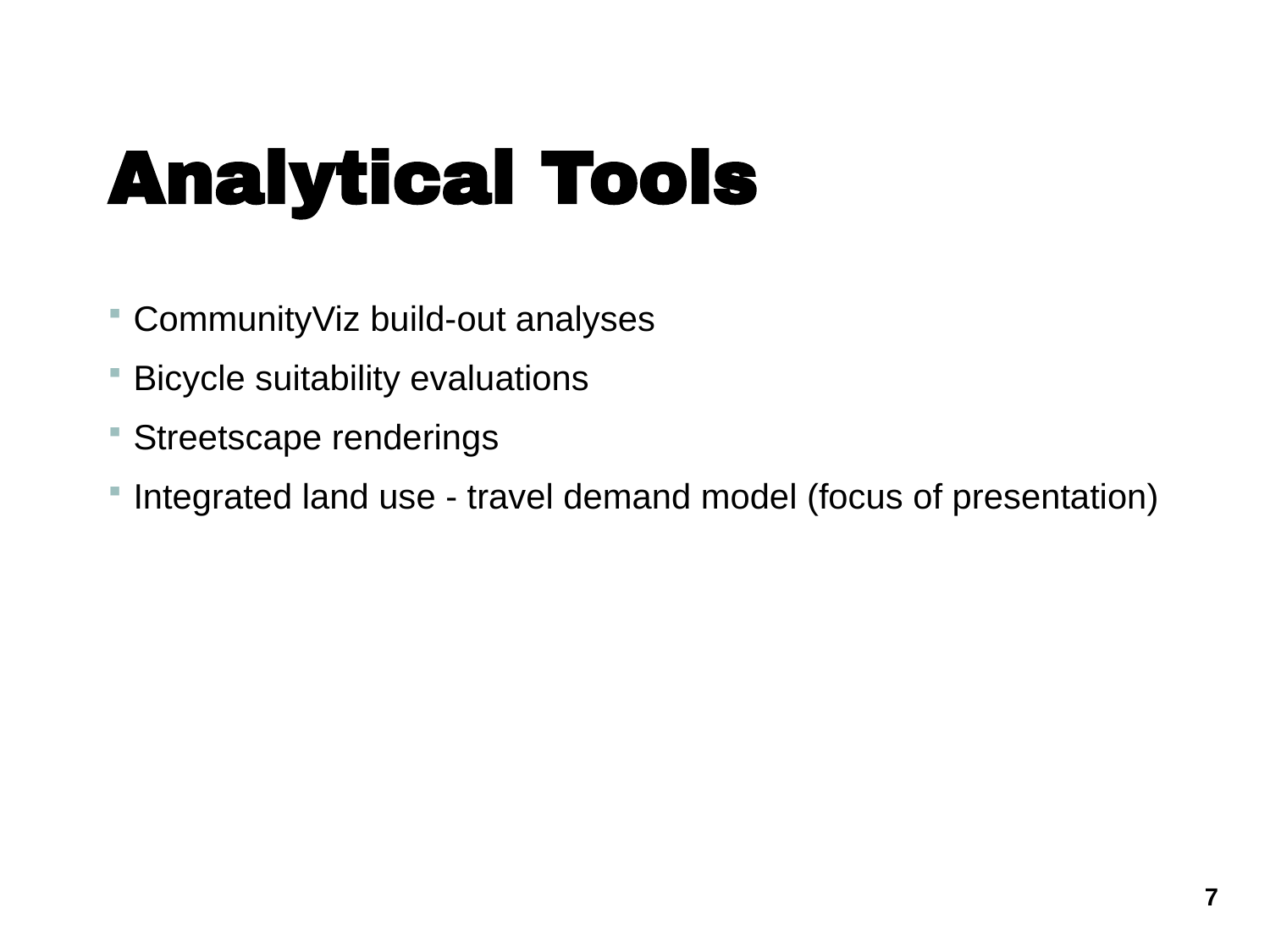

# Analytical Tools
CommunityViz build-out analyses
Bicycle suitability evaluations
Streetscape renderings
Integrated land use - travel demand model (focus of presentation)
7